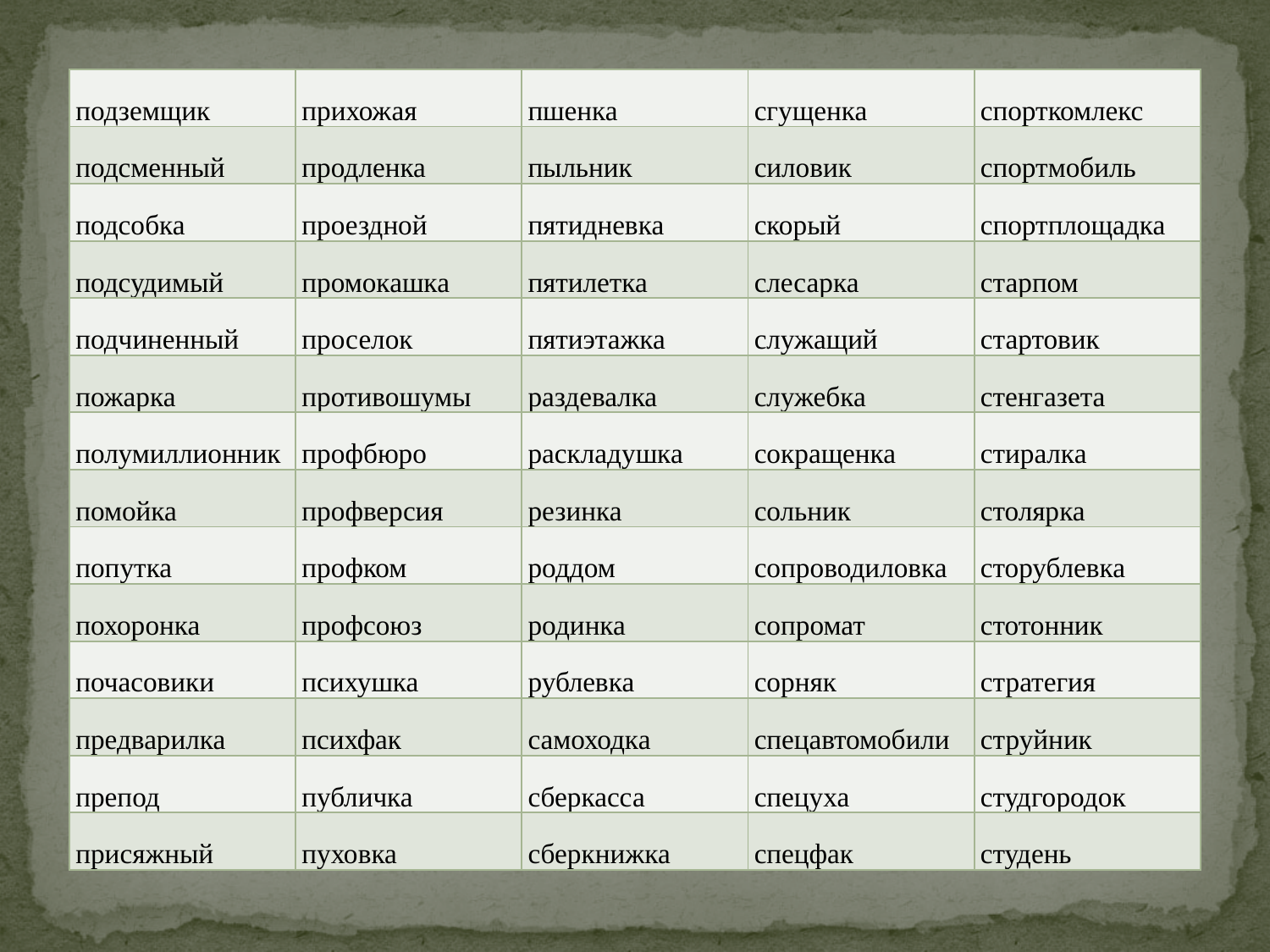

| подземщик | прихожая | пшенка | сгущенка | спорткомлекс |
| --- | --- | --- | --- | --- |
| подсменный | продленка | пыльник | силовик | спортмобиль |
| подсобка | проездной | пятидневка | скорый | спортплощадка |
| подсудимый | промокашка | пятилетка | слесарка | старпом |
| подчиненный | проселок | пятиэтажка | служащий | стартовик |
| пожарка | противошумы | раздевалка | служебка | стенгазета |
| полумиллионник | профбюро | раскладушка | сокращенка | стиралка |
| помойка | профверсия | резинка | сольник | столярка |
| попутка | профком | роддом | сопроводиловка | сторублевка |
| похоронка | профсоюз | родинка | сопромат | стотонник |
| почасовики | психушка | рублевка | сорняк | стратегия |
| предварилка | психфак | самоходка | спецавтомобили | струйник |
| препод | публичка | сберкасса | спецуха | студгородок |
| присяжный | пуховка | сберкнижка | спецфак | студень |